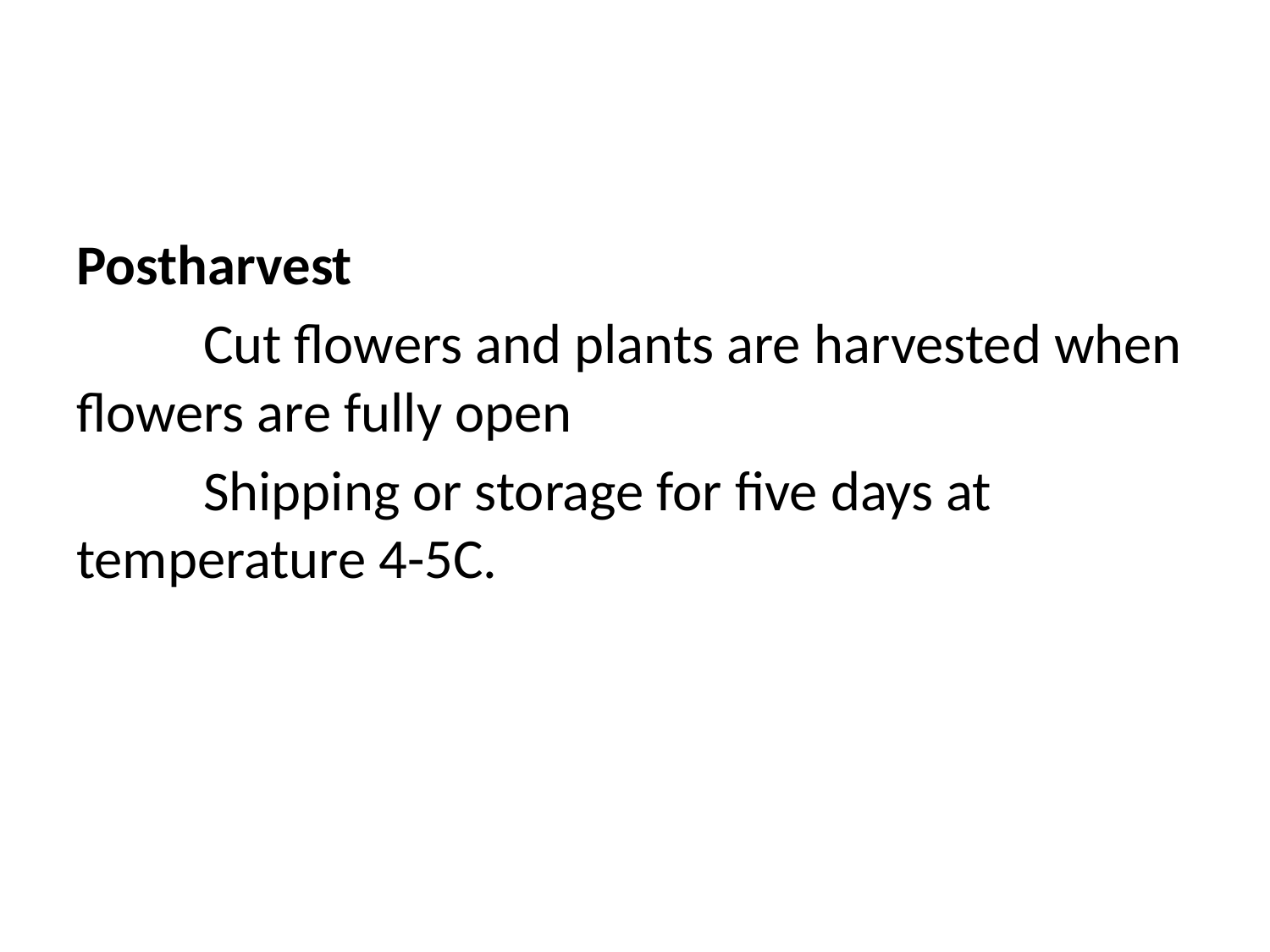

#
Postharvest
	Cut flowers and plants are harvested when flowers are fully open
	Shipping or storage for five days at temperature 4-5C.